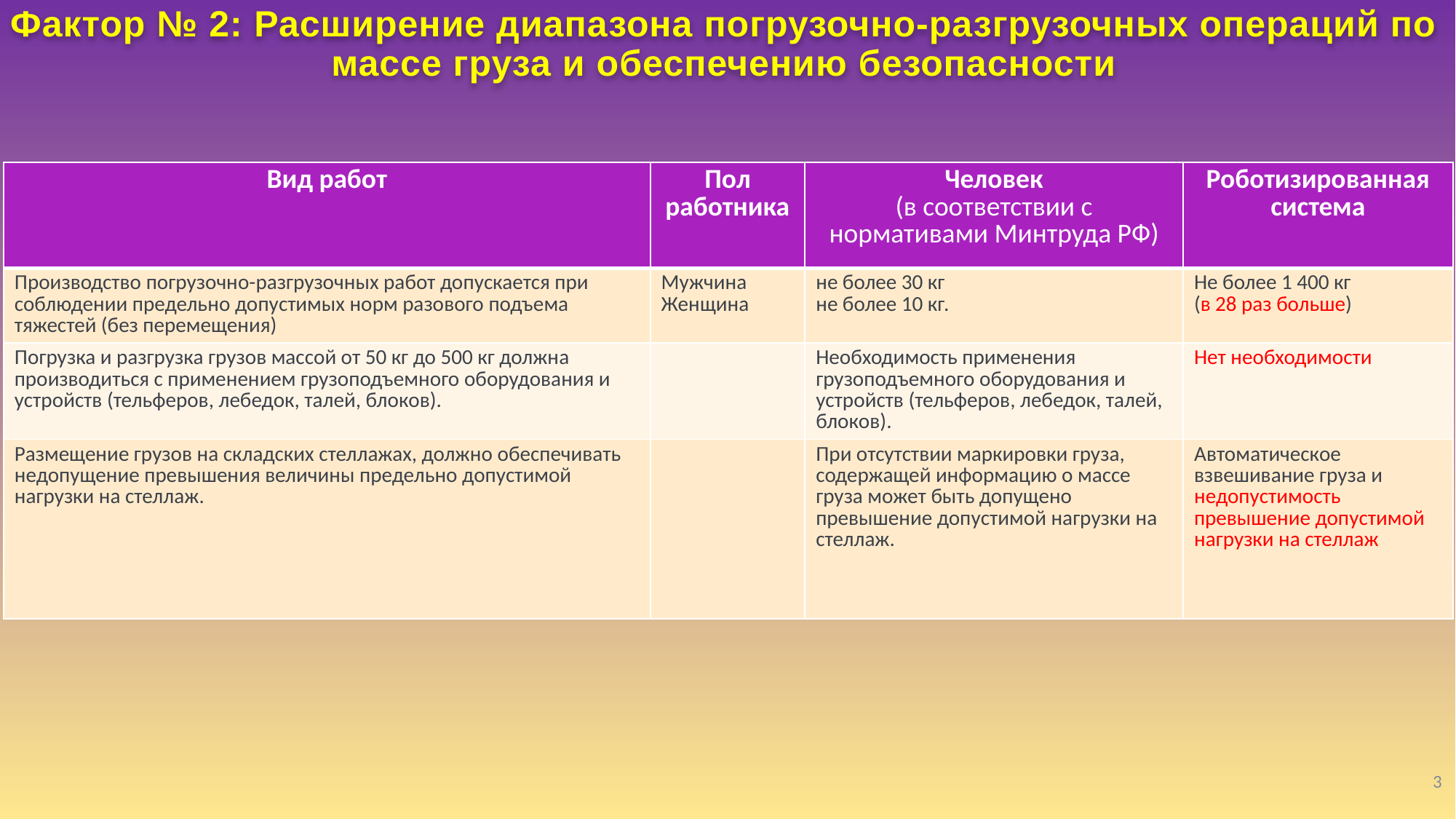

Фактор № 2: Расширение диапазона погрузочно-разгрузочных операций по массе груза и обеспечению безопасности
| Вид работ | Пол работника | Человек (в соответствии с нормативами Минтруда РФ) | Роботизированная система |
| --- | --- | --- | --- |
| Производство погрузочно-разгрузочных работ допускается при соблюдении предельно допустимых норм разового подъема тяжестей (без перемещения) | Мужчина Женщина | не более 30 кг не более 10 кг. | Не более 1 400 кг (в 28 раз больше) |
| Погрузка и разгрузка грузов массой от 50 кг до 500 кг должна производиться с применением грузоподъемного оборудования и устройств (тельферов, лебедок, талей, блоков). |  | Необходимость применения грузоподъемного оборудования и устройств (тельферов, лебедок, талей, блоков). | Нет необходимости |
| Размещение грузов на складских стеллажах, должно обеспечивать недопущение превышения величины предельно допустимой нагрузки на стеллаж. |  | При отсутствии маркировки груза, содержащей информацию о массе груза может быть допущено превышение допустимой нагрузки на стеллаж. | Автоматическое взвешивание груза и недопустимость превышение допустимой нагрузки на стеллаж |
3